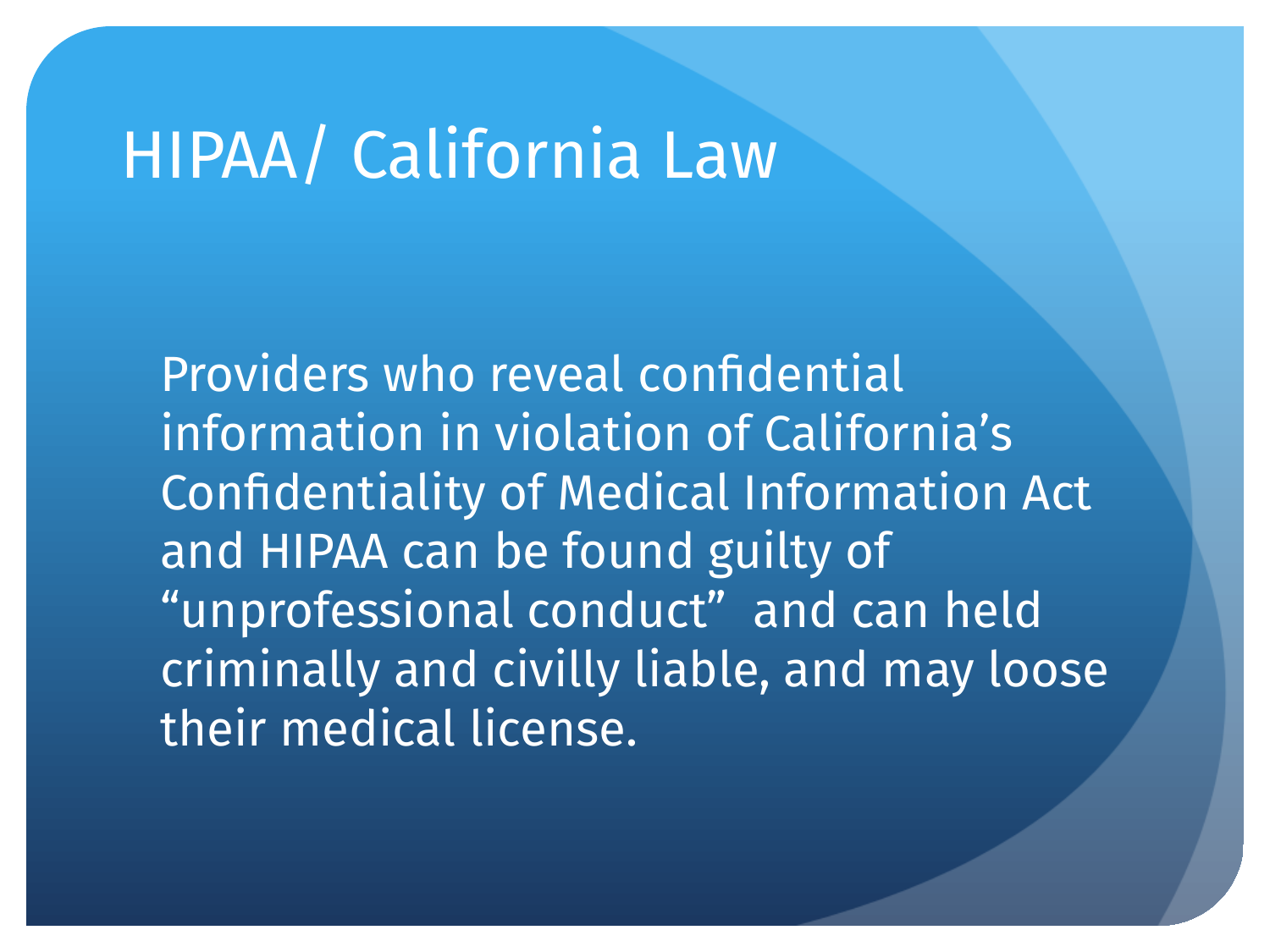

# HIPAA/ California Law

	Providers who reveal confidential information in violation of California’s Confidentiality of Medical Information Act  and HIPAA can be found guilty of “unprofessional conduct”  and can held criminally and civilly liable, and may loose their medical license.